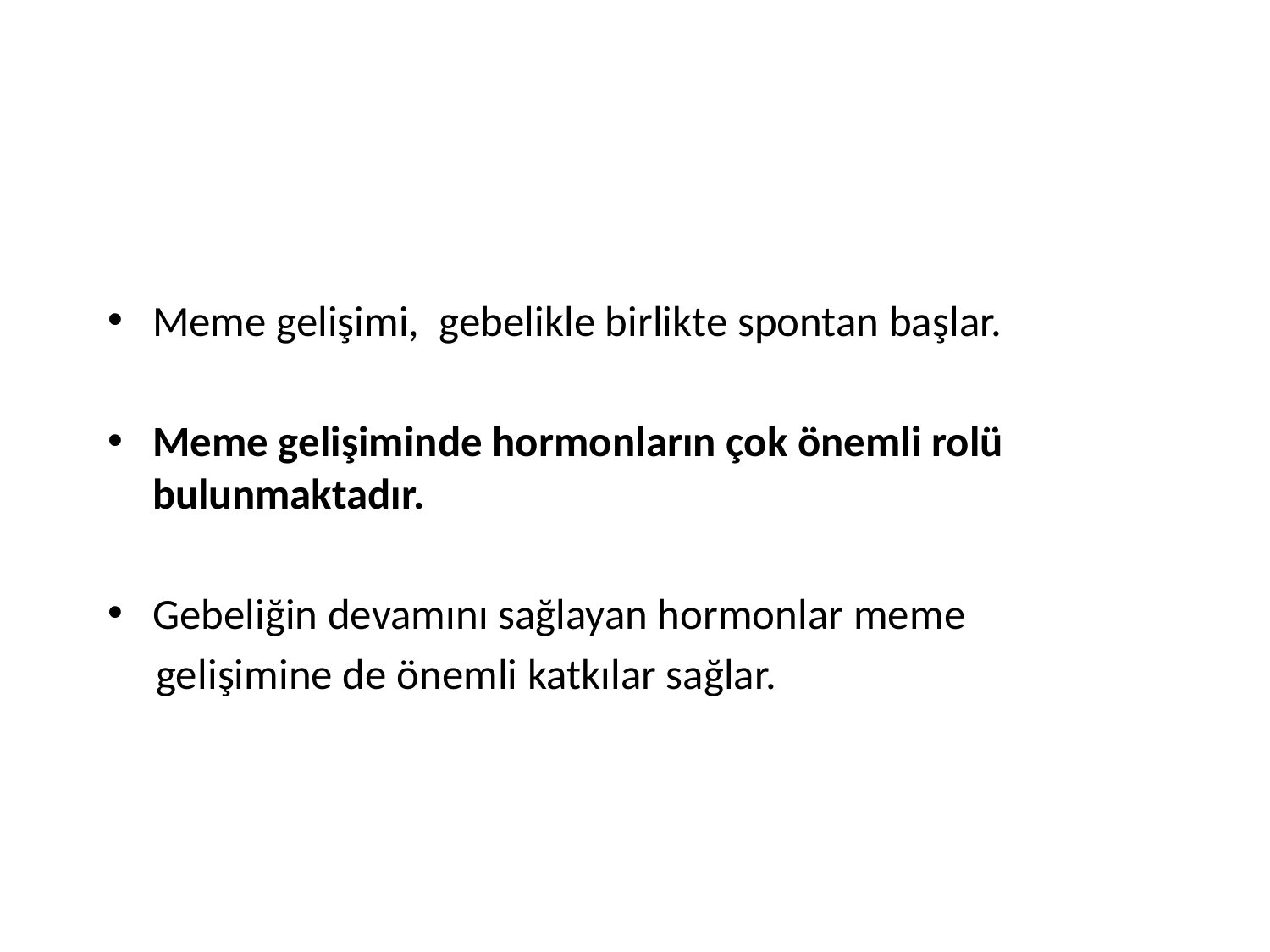

Meme gelişimi,  gebelikle birlikte spontan başlar.

Meme gelişiminde hormonların çok önemli rolü bulunmaktadır.

Gebeliğin devamını sağlayan hormonlar meme
     gelişimine de önemli katkılar sağlar.